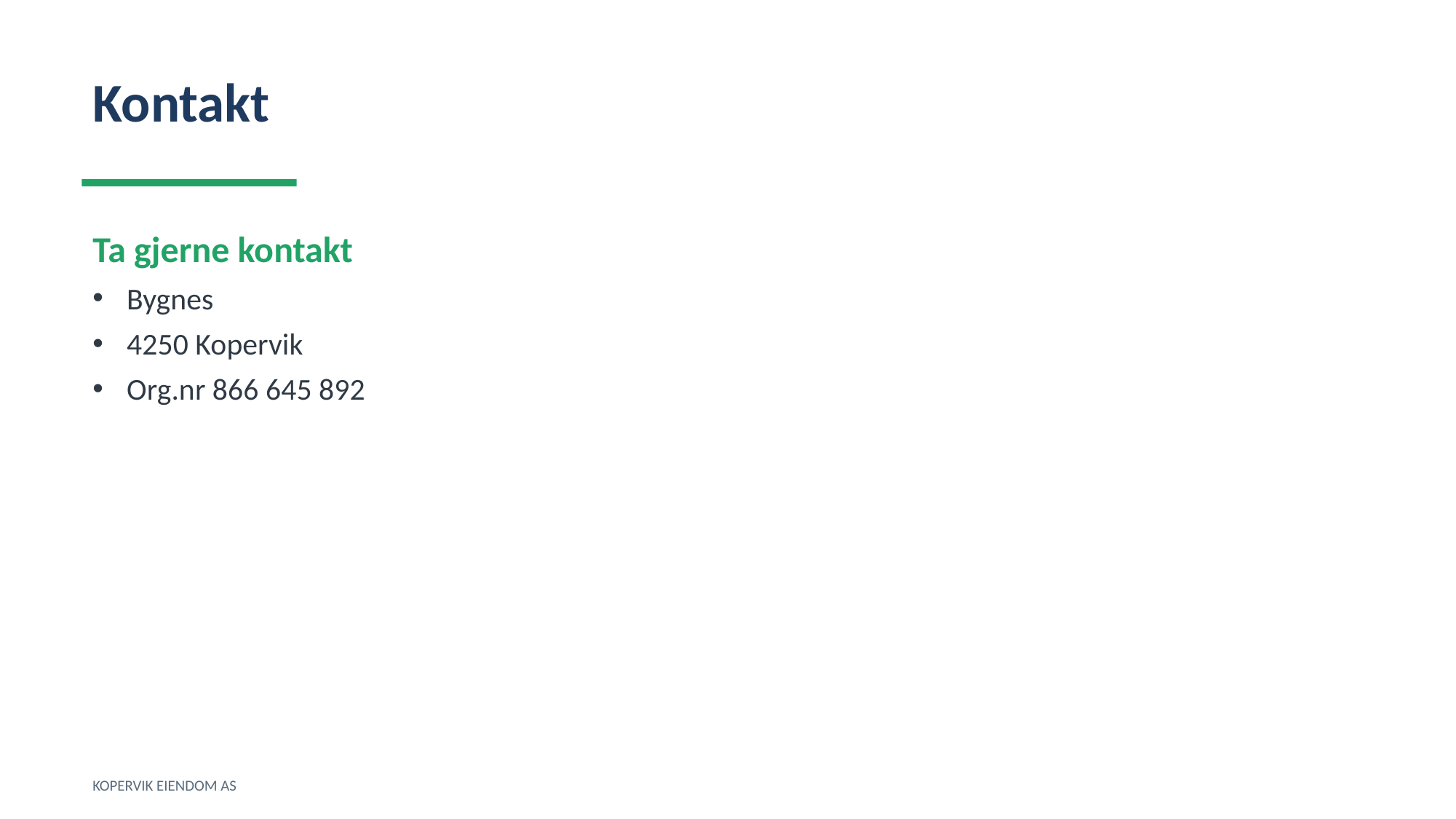

Kontakt

Ta gjerne kontakt
Bygnes
4250 Kopervik
Org.nr 866 645 892
KOPERVIK EIENDOM AS